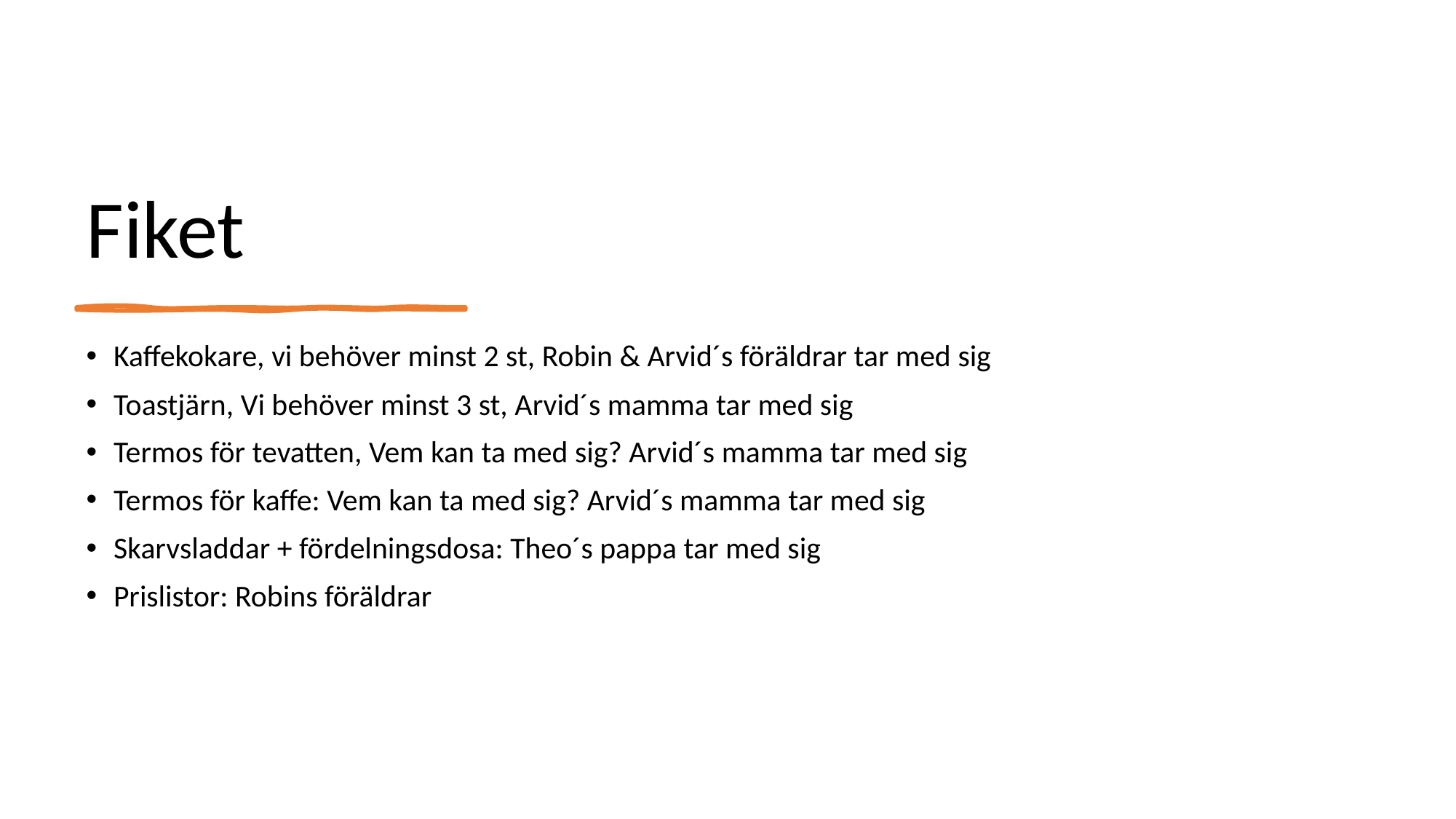

# Fiket

Kaffekokare, vi behöver minst 2 st, Robin & Arvid´s föräldrar tar med sig
Toastjärn, Vi behöver minst 3 st, Arvid´s mamma tar med sig
Termos för tevatten, Vem kan ta med sig? Arvid´s mamma tar med sig
Termos för kaffe: Vem kan ta med sig? Arvid´s mamma tar med sig
Skarvsladdar + fördelningsdosa: Theo´s pappa tar med sig
Prislistor: Robins föräldrar